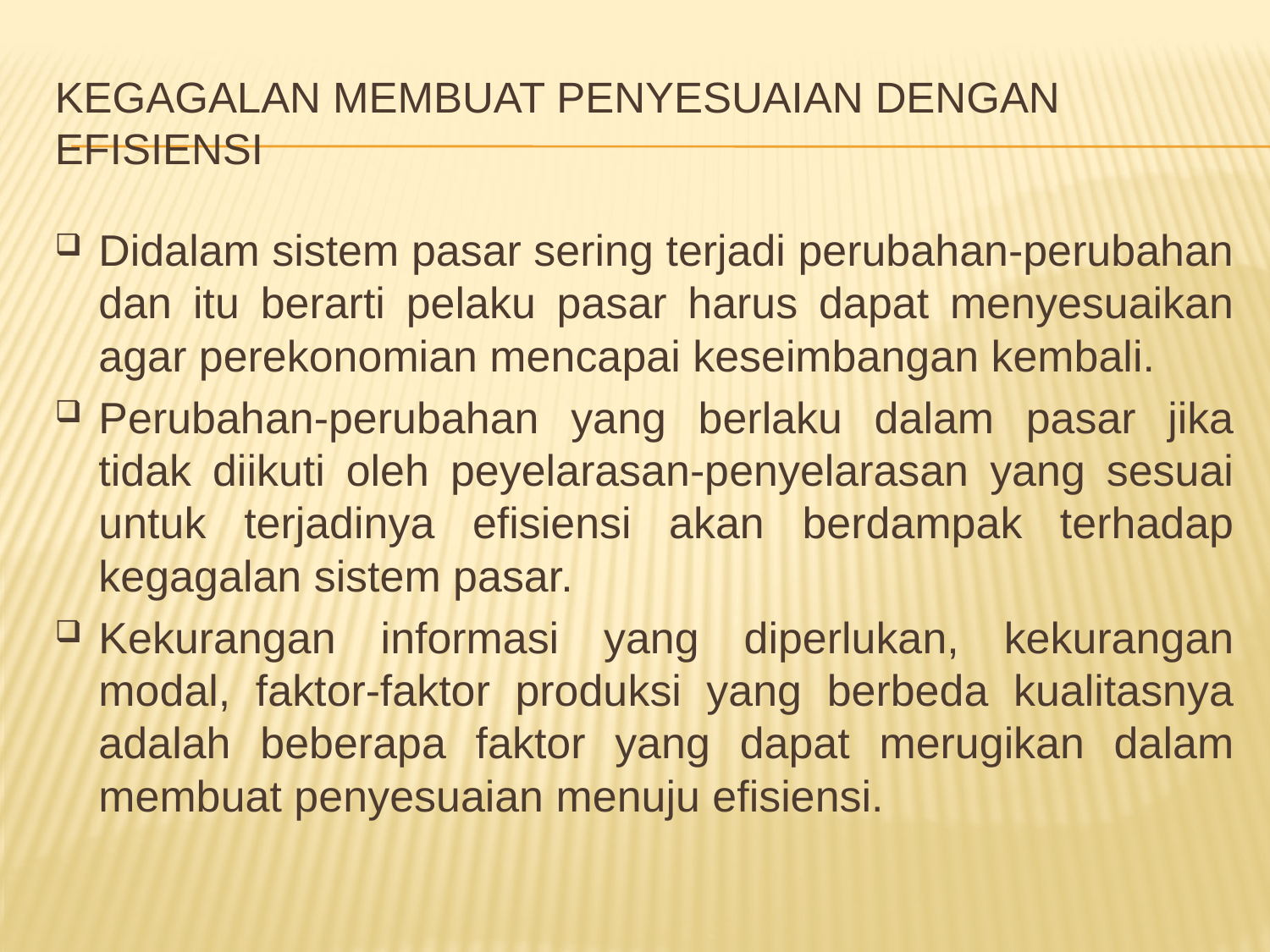

# Kegagalan Membuat Penyesuaian dengan Efisiensi
Didalam sistem pasar sering terjadi perubahan-perubahan dan itu berarti pelaku pasar harus dapat menyesuaikan agar perekonomian mencapai keseimbangan kembali.
Perubahan-perubahan yang berlaku dalam pasar jika tidak diikuti oleh peyelarasan-penyelarasan yang sesuai untuk terjadinya efisiensi akan berdampak terhadap kegagalan sistem pasar.
Kekurangan informasi yang diperlukan, kekurangan modal, faktor-faktor produksi yang berbeda kualitasnya adalah beberapa faktor yang dapat merugikan dalam membuat penyesuaian menuju efisiensi.